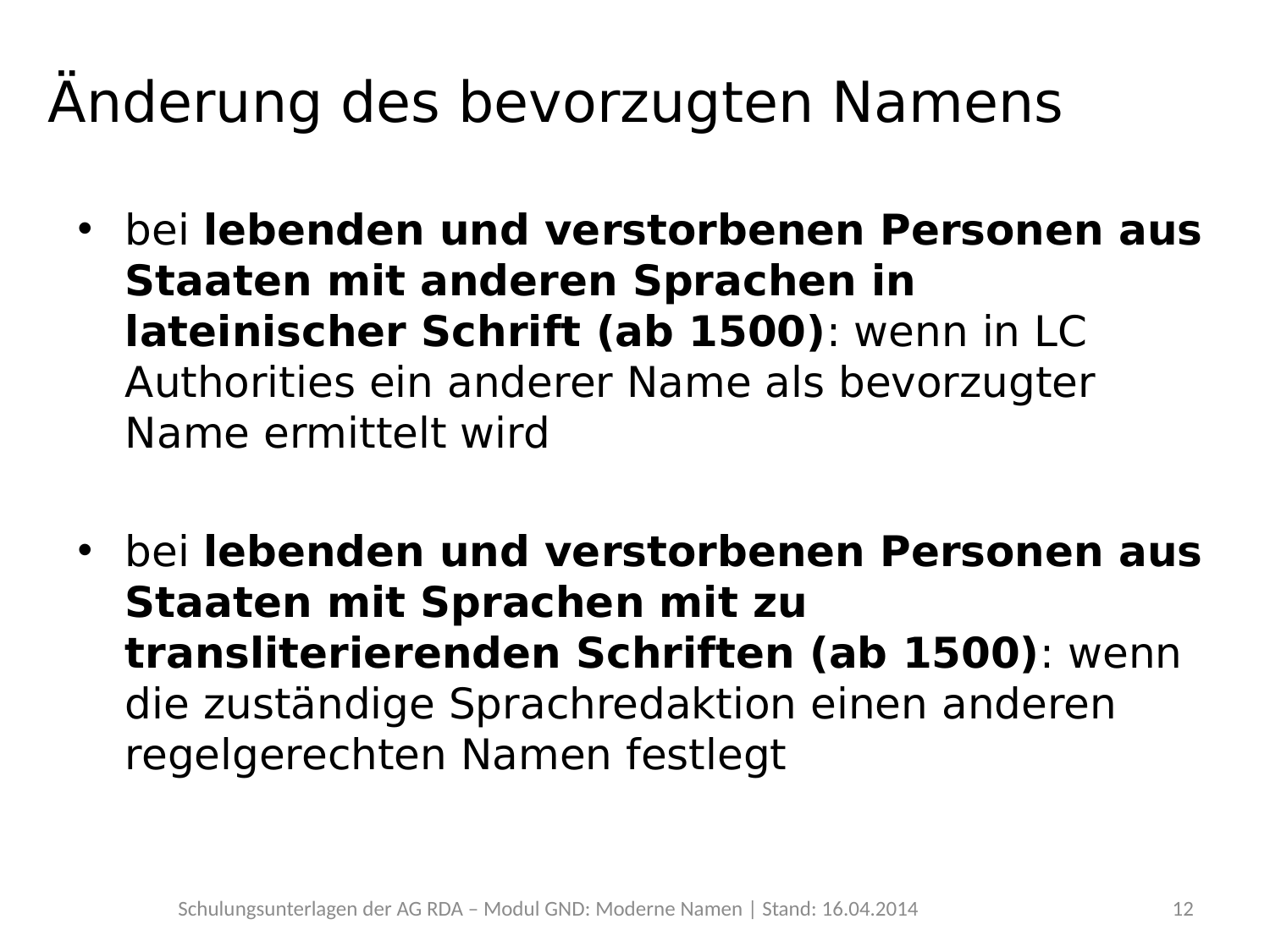

# Änderung des bevorzugten Namens
bei lebenden und verstorbenen Personen aus Staaten mit anderen Sprachen in lateinischer Schrift (ab 1500): wenn in LC Authorities ein anderer Name als bevorzugter Name ermittelt wird

bei lebenden und verstorbenen Personen aus Staaten mit Sprachen mit zu transliterierenden Schriften (ab 1500): wenn die zuständige Sprachredaktion einen anderen regelgerechten Namen festlegt

Schulungsunterlagen der AG RDA – Modul GND: Moderne Namen | Stand: 16.04.2014
12